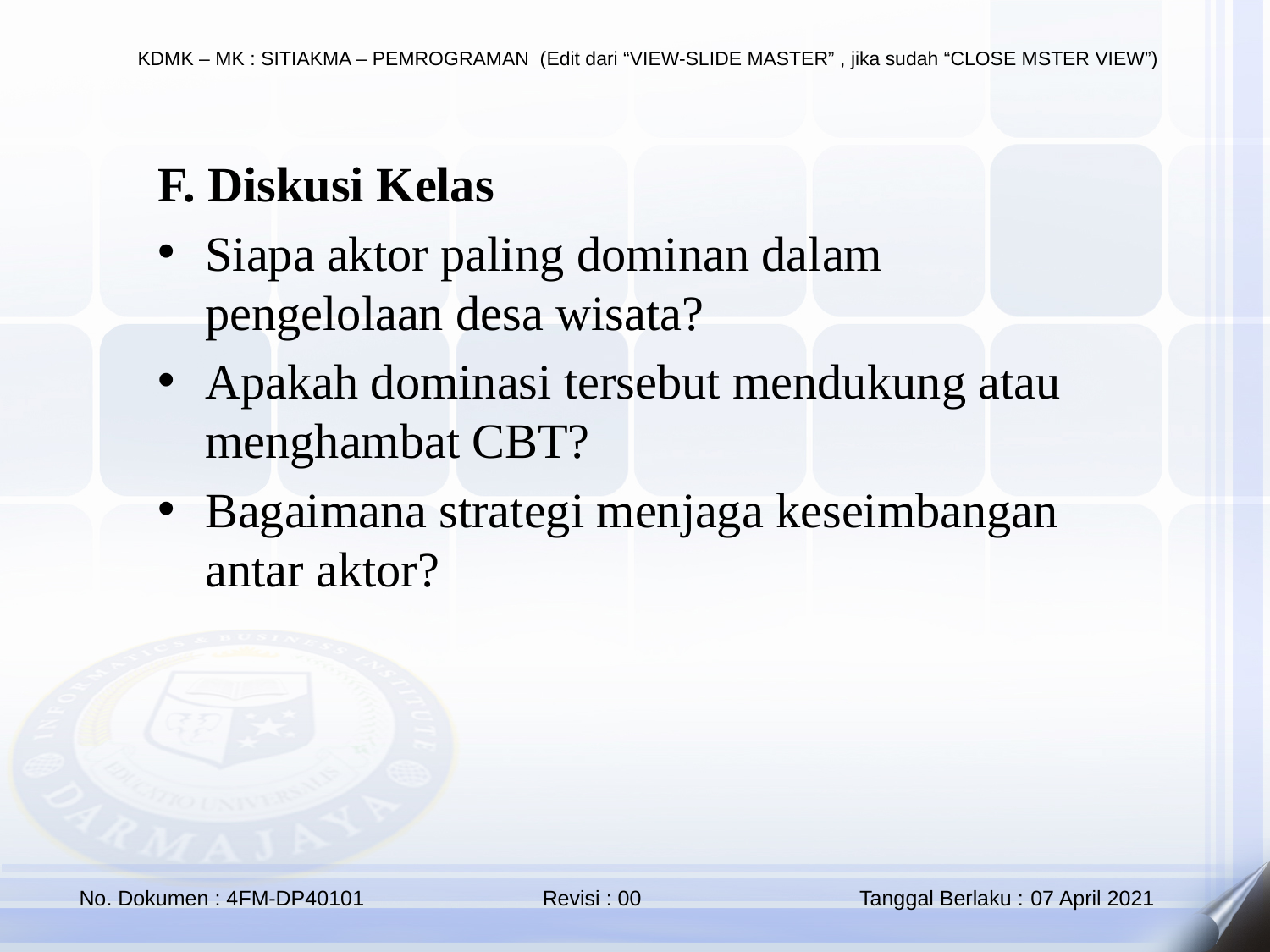

F. Diskusi Kelas
Siapa aktor paling dominan dalam pengelolaan desa wisata?
Apakah dominasi tersebut mendukung atau menghambat CBT?
Bagaimana strategi menjaga keseimbangan antar aktor?